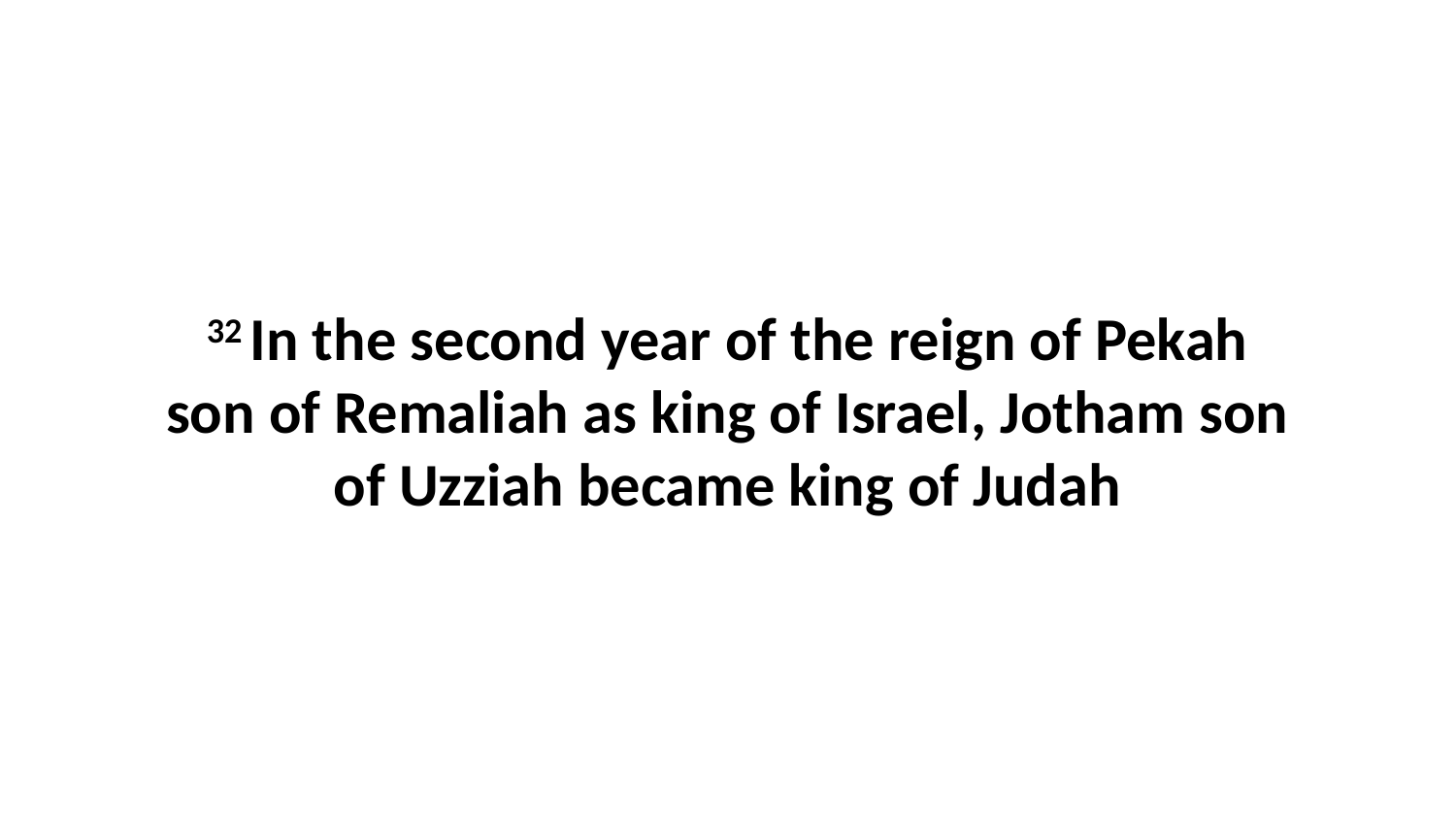

32 In the second year of the reign of Pekah son of Remaliah as king of Israel, Jotham son of Uzziah became king of Judah